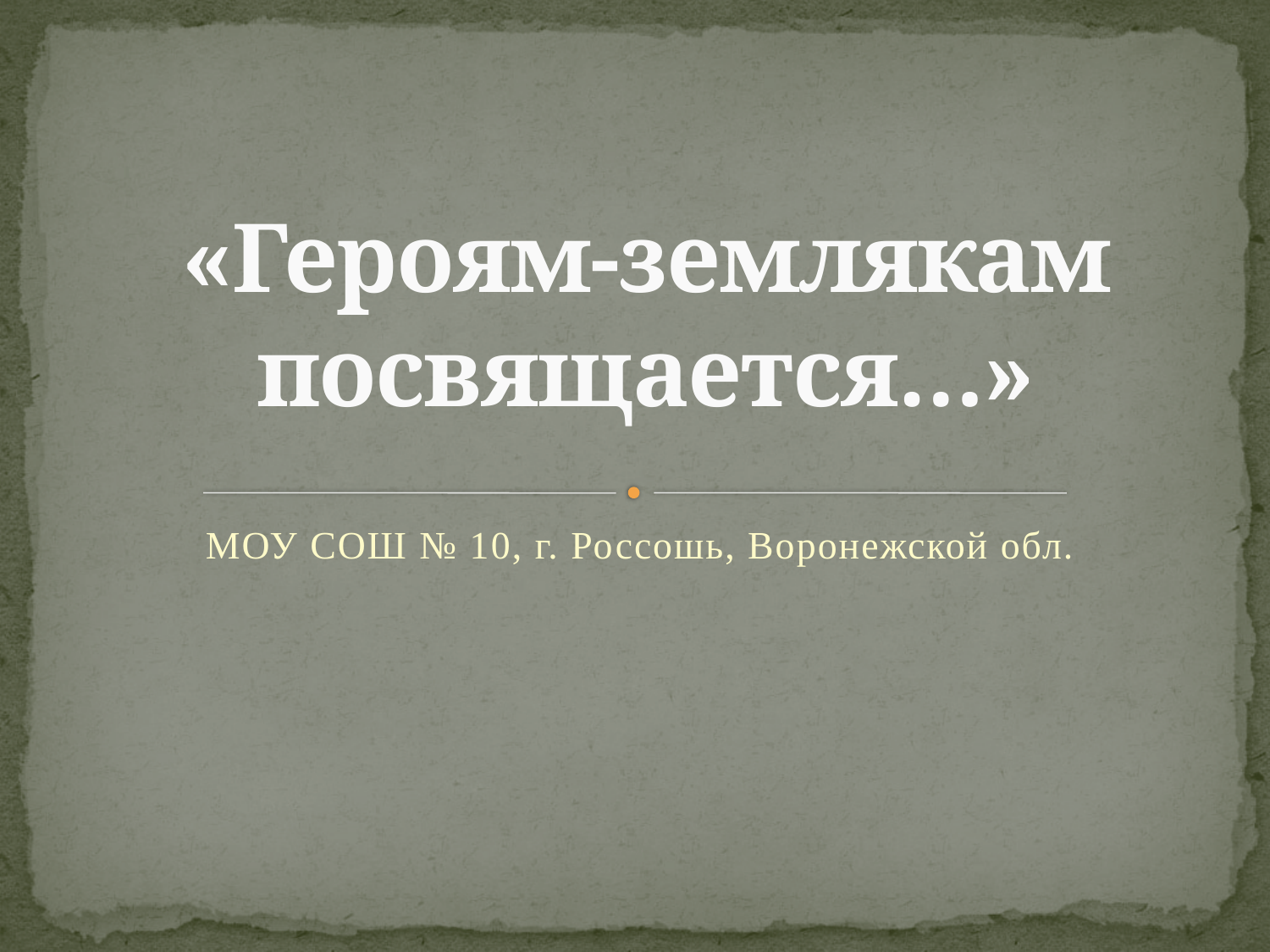

МОУ СОШ № 10, г. Россошь, Воронежской обл.
# «Героям-землякам посвящается…»